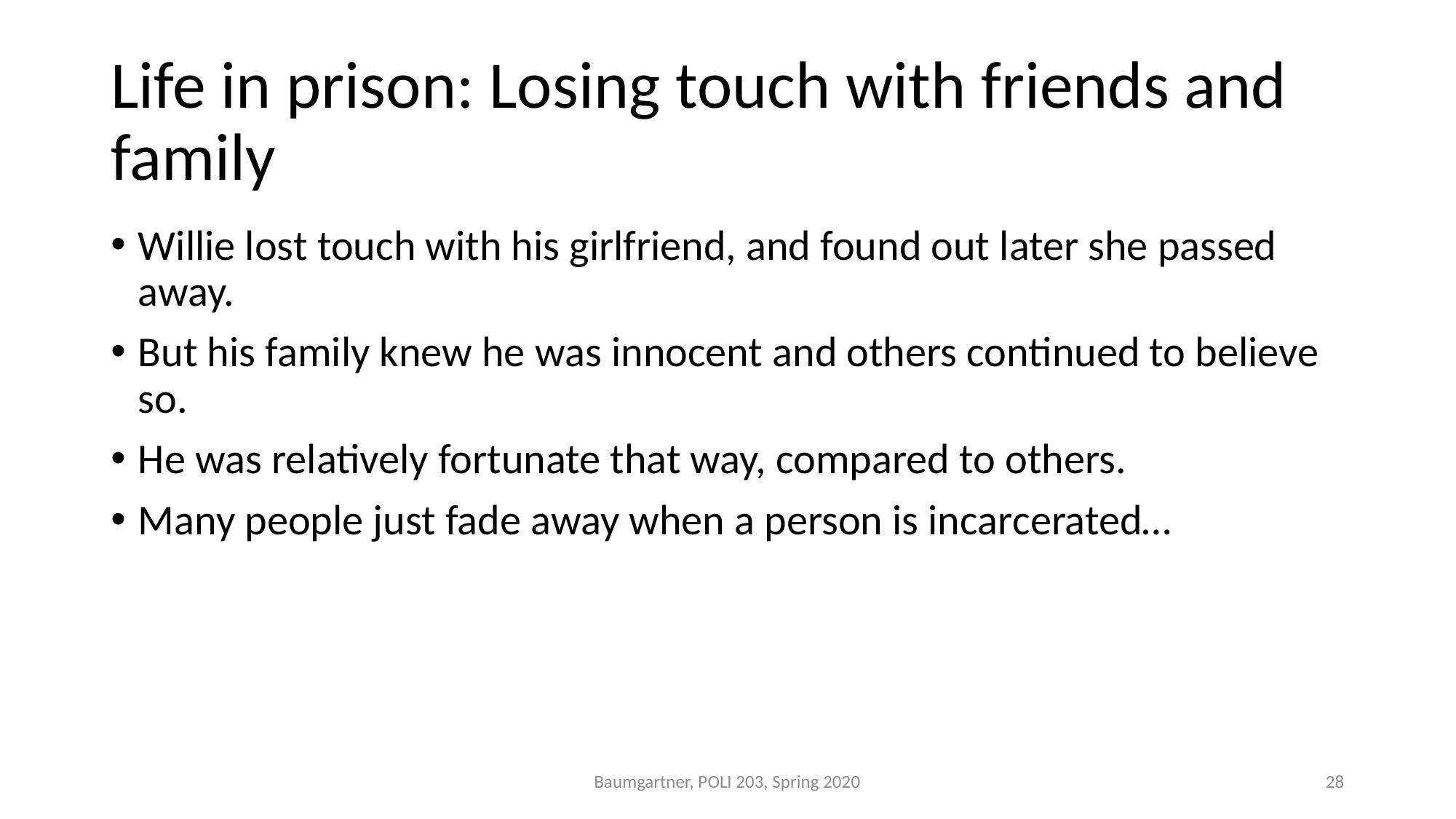

# Life in prison: Losing touch with friends and family
Willie lost touch with his girlfriend, and found out later she passed away.
But his family knew he was innocent and others continued to believe so.
He was relatively fortunate that way, compared to others.
Many people just fade away when a person is incarcerated…
Baumgartner, POLI 203, Spring 2020
28